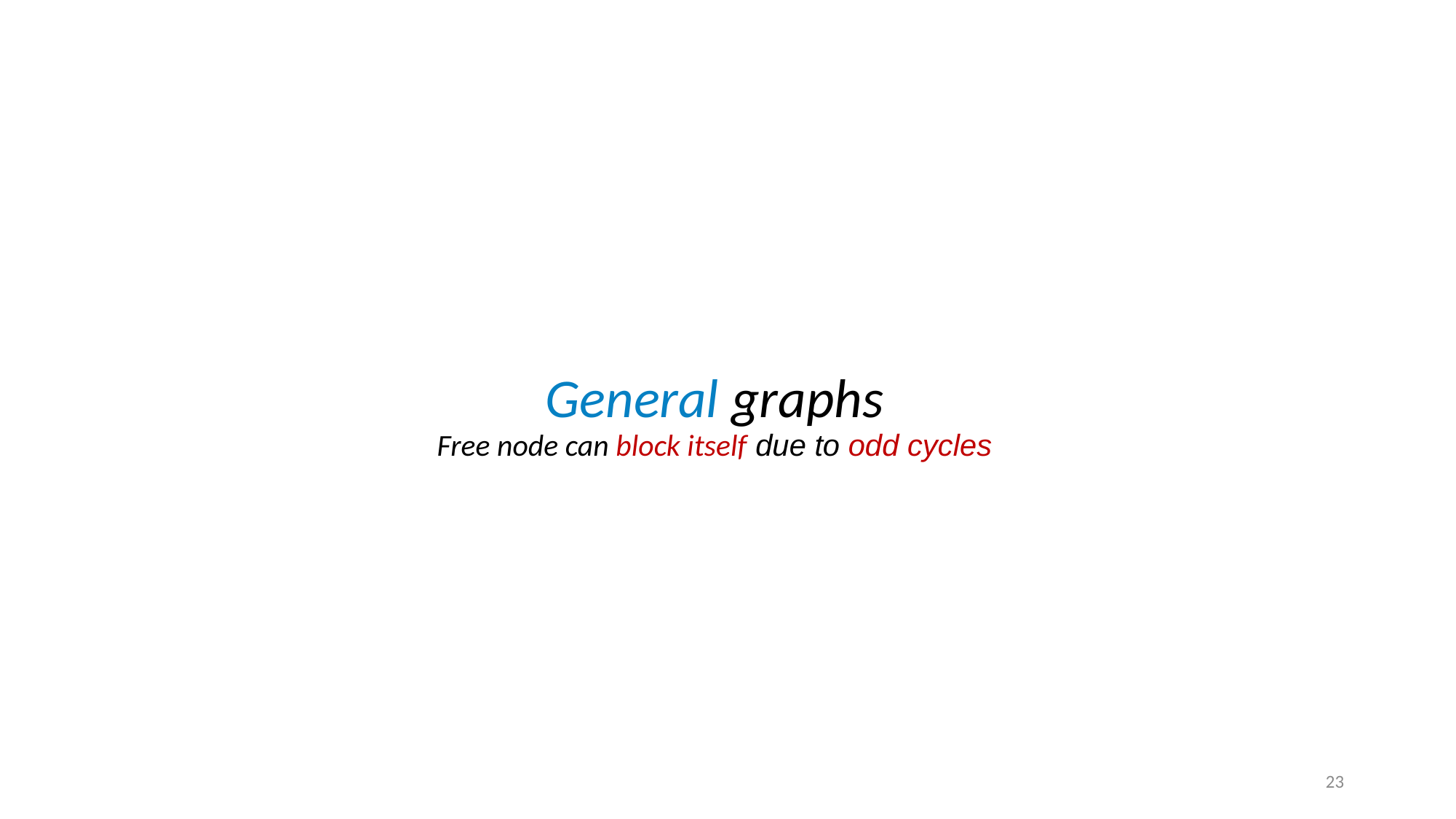

General graphs
Free node can block itself due to odd cycles
23